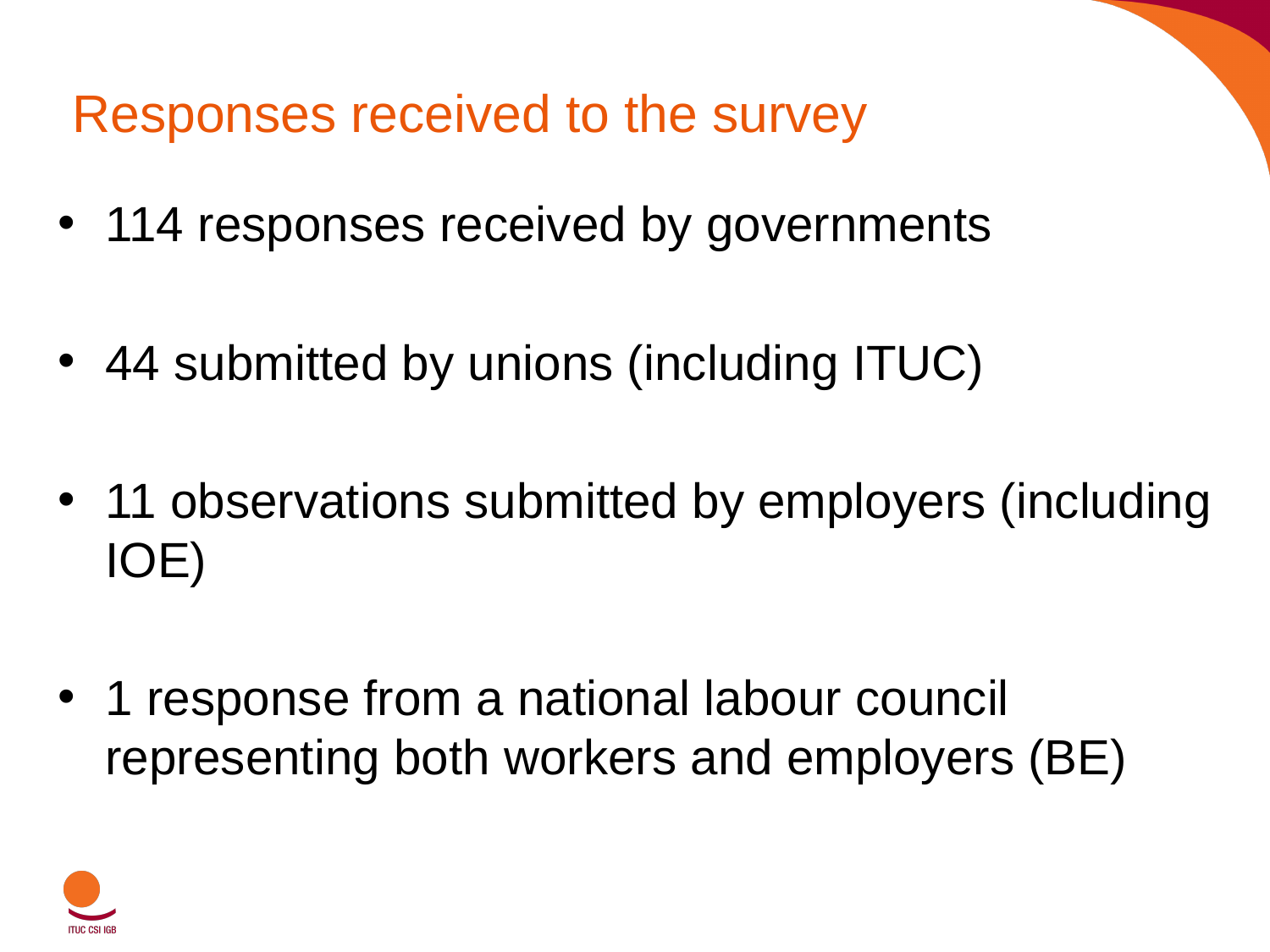

# Responses received to the survey
114 responses received by governments

44 submitted by unions (including ITUC)

11 observations submitted by employers (including IOE)

1 response from a national labour council representing both workers and employers (BE)